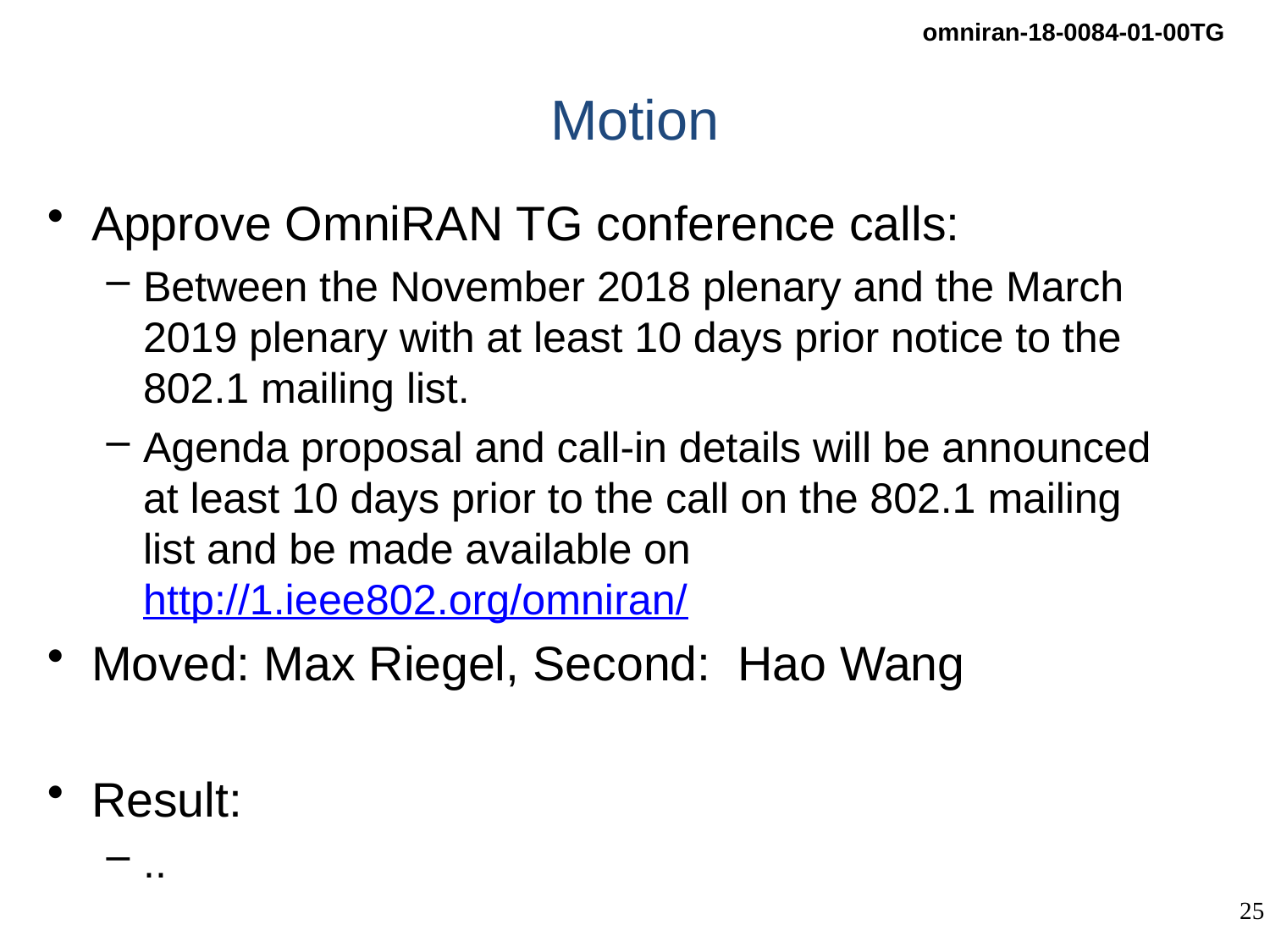

# Motion
Approve OmniRAN TG conference calls:
Between the November 2018 plenary and the March 2019 plenary with at least 10 days prior notice to the 802.1 mailing list.
Agenda proposal and call-in details will be announced at least 10 days prior to the call on the 802.1 mailing list and be made available on http://1.ieee802.org/omniran/
Moved: Max Riegel, Second:  Hao Wang

Result:
..